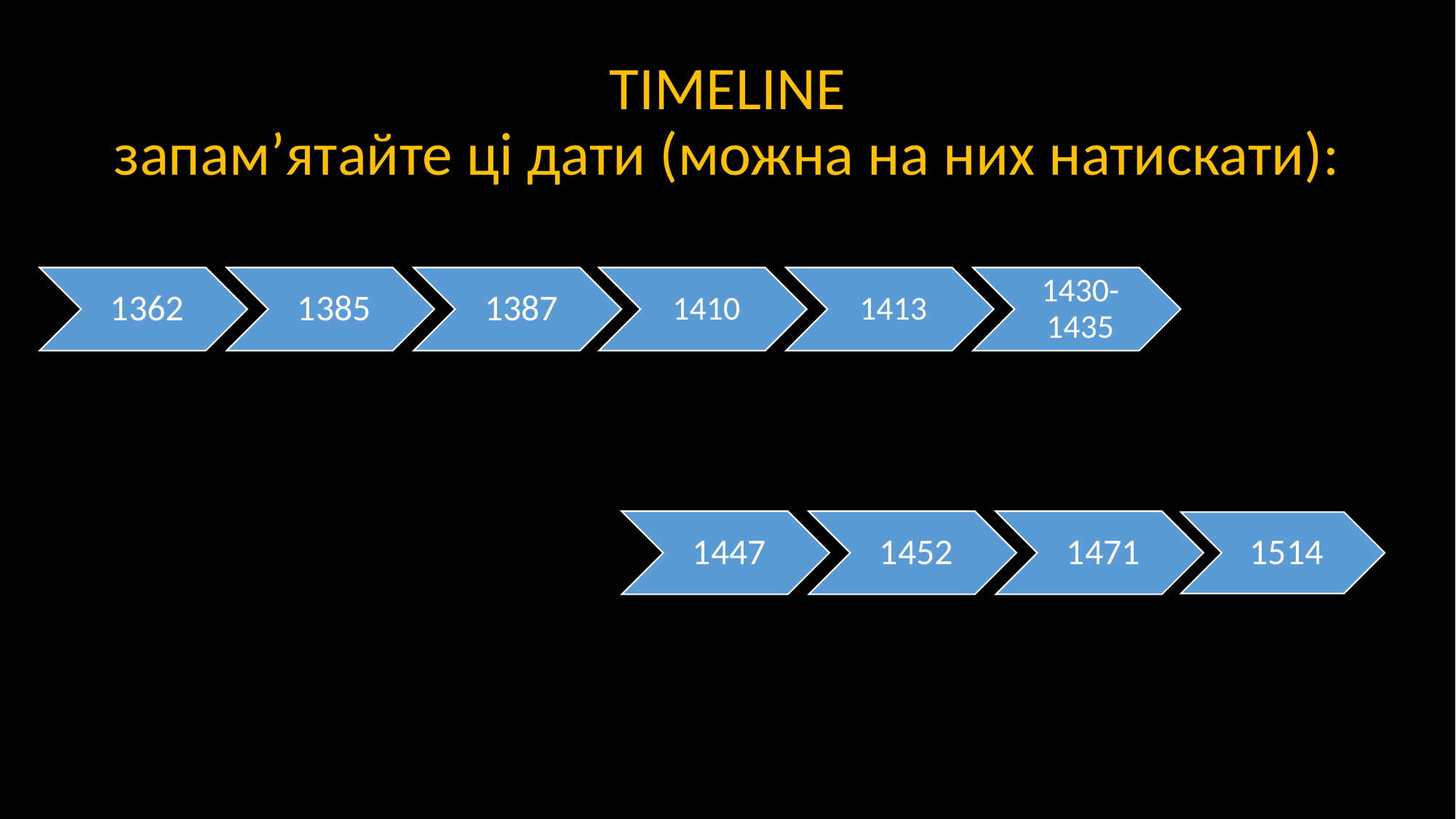

# TIMELINE запам’ятайте ці дати (можна на них натискати):
1410
1413
1430-1435
1362
1385
1387
1447
1452
1471
1514